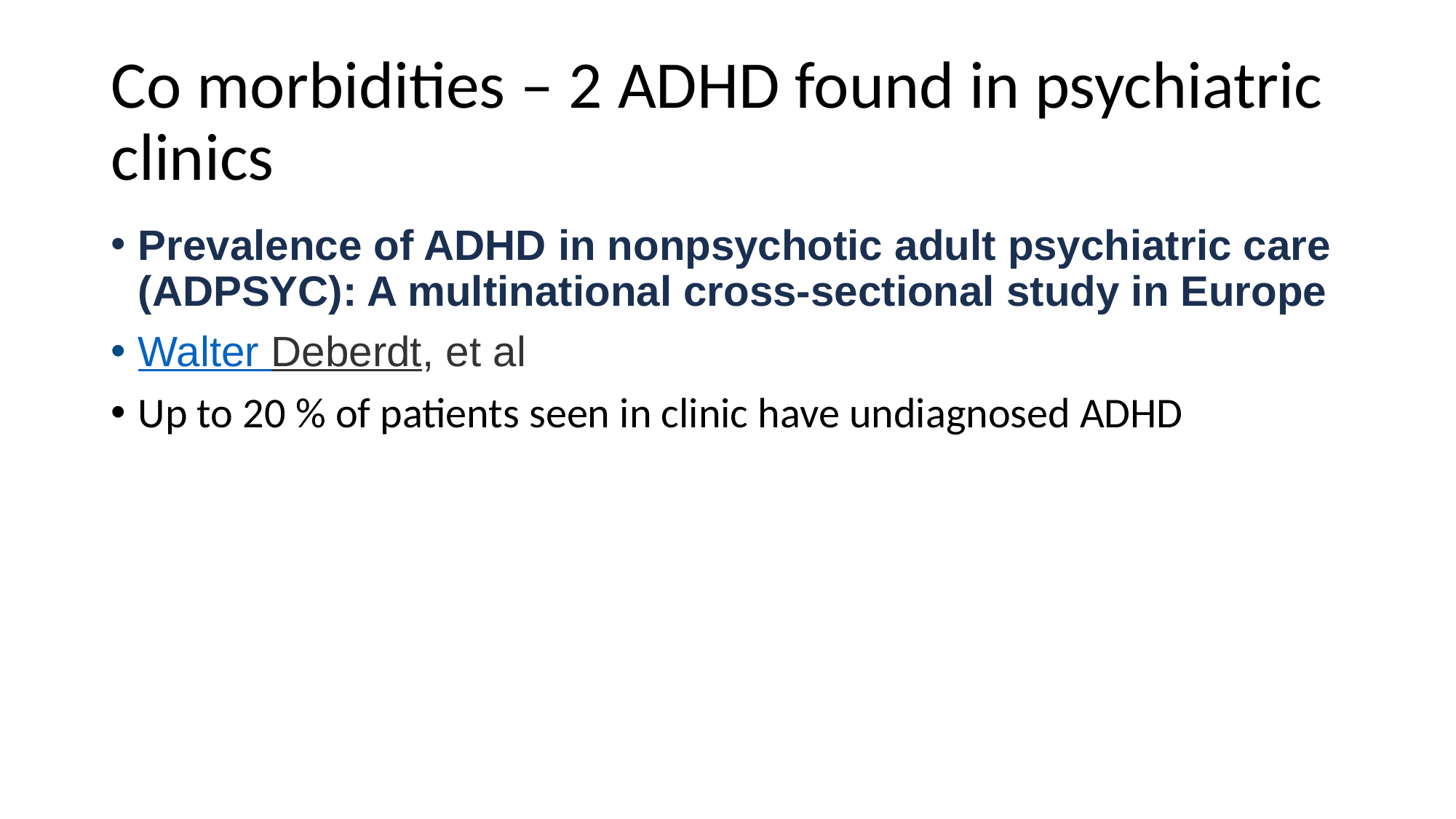

# Co morbidities – 2 ADHD found in psychiatric clinics
Prevalence of ADHD in nonpsychotic adult psychiatric care (ADPSYC): A multinational cross-sectional study in Europe
Walter Deberdt, et al
Up to 20 % of patients seen in clinic have undiagnosed ADHD